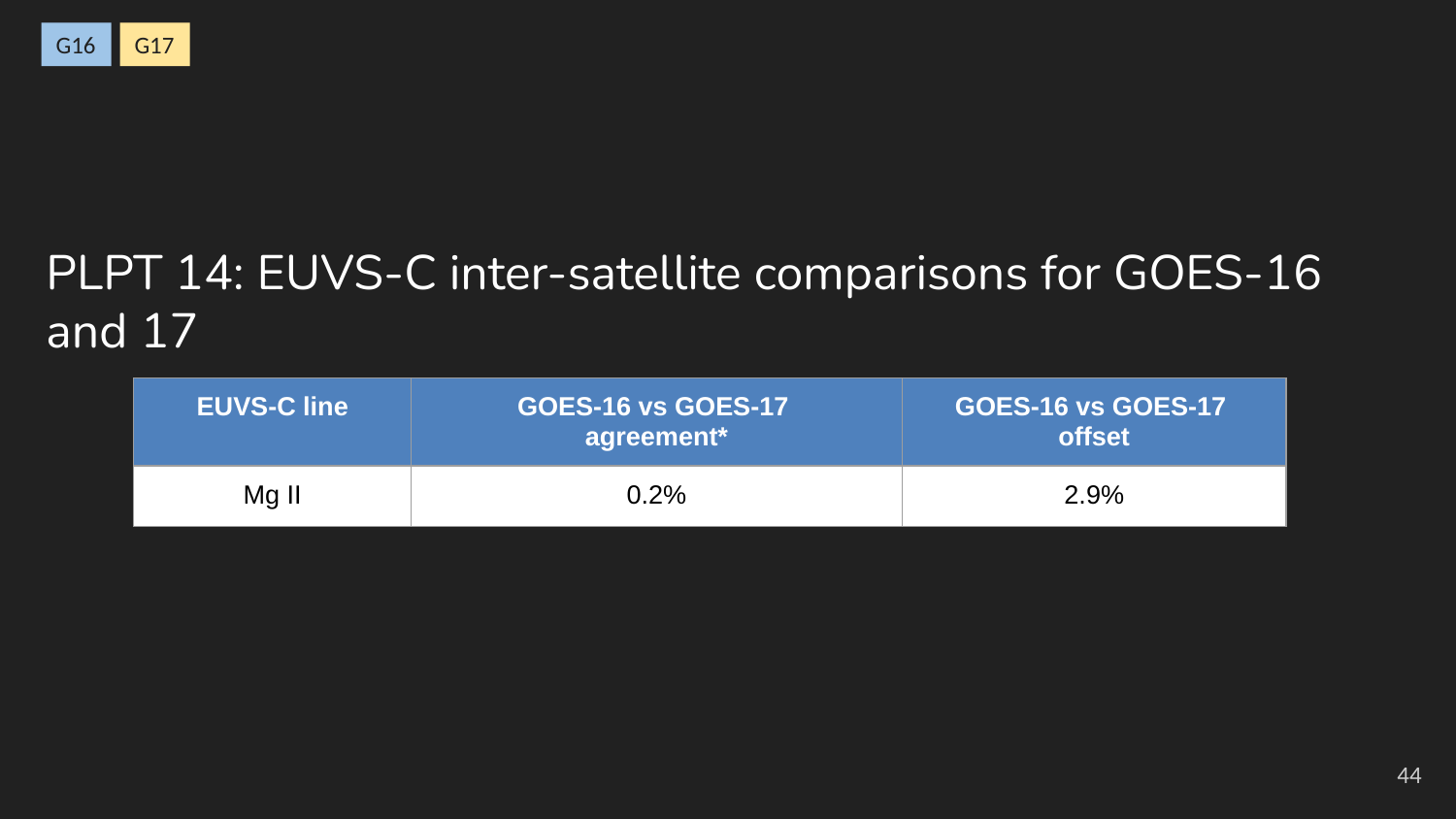

G16
G17
PLPT 14: EUVS-C inter-satellite comparisons for GOES-16 and 17
| EUVS-C line | GOES-16 vs GOES-17 agreement\* | GOES-16 vs GOES-17 offset |
| --- | --- | --- |
| Mg II | 0.2% | 2.9% |
44